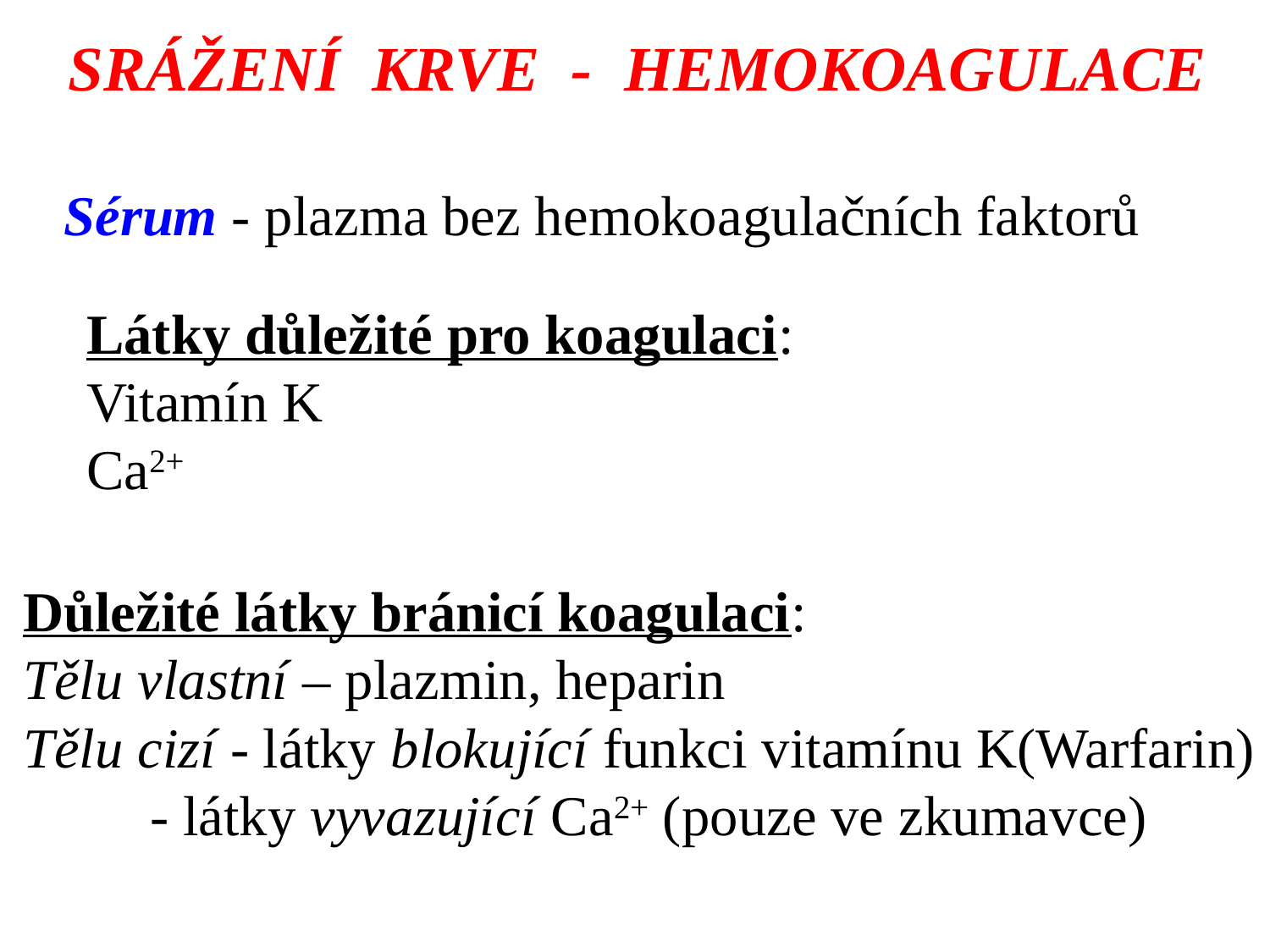

SRÁŽENÍ  KRVE  -  HEMOKOAGULACE

Sérum - plazma bez hemokoagulačních faktorů
Látky důležité pro koagulaci:
Vitamín K
Ca2+
Důležité látky bránicí koagulaci:
Tělu vlastní – plazmin, heparin
Tělu cizí - látky blokující funkci vitamínu K(Warfarin)
	- látky vyvazující Ca2+ (pouze ve zkumavce)